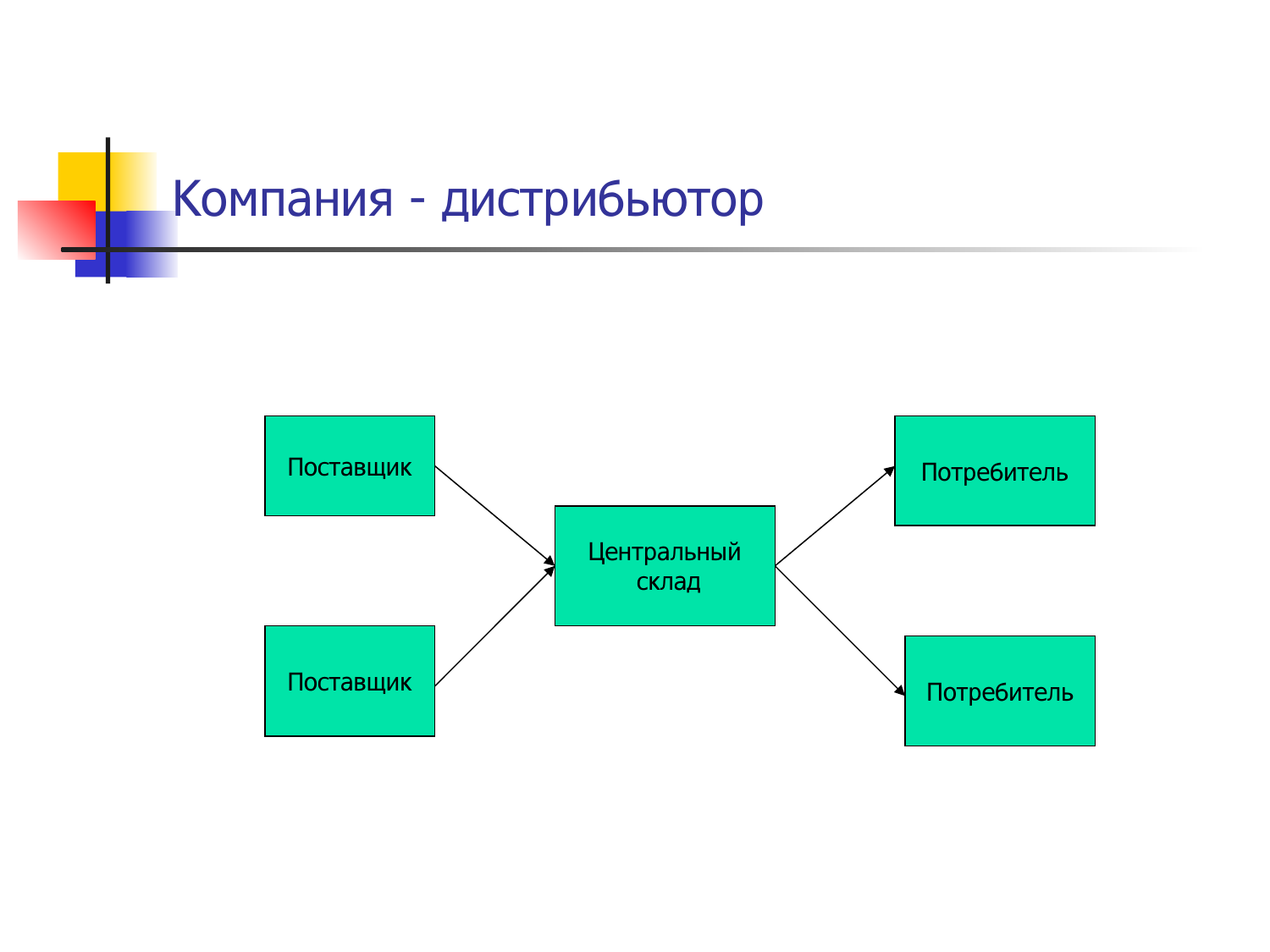

# Компания - дистрибьютор

Поставщик
Потребитель

Центральный
 склад

Поставщик
Потребитель